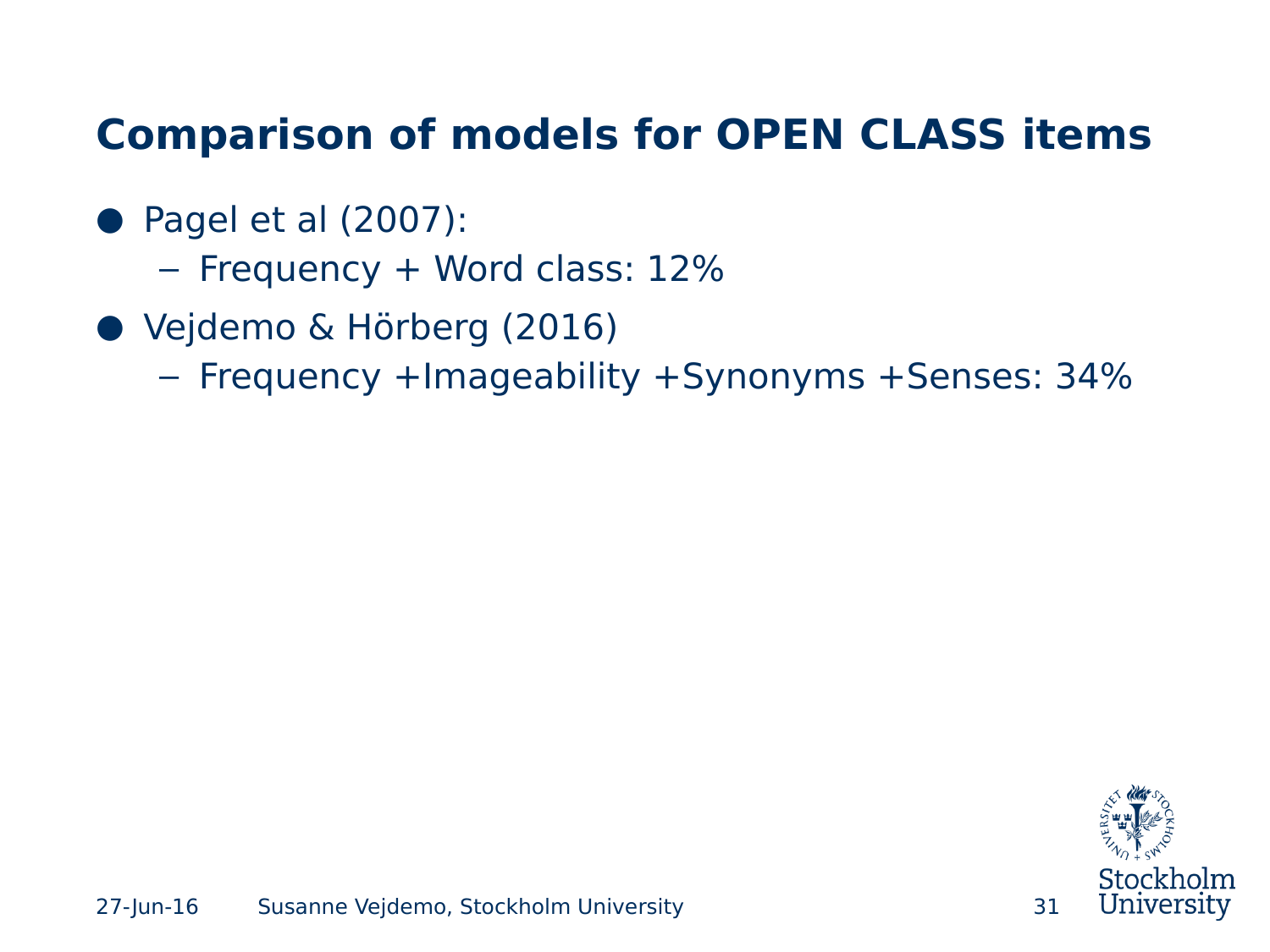

# Comparison of models for OPEN CLASS items
Pagel et al (2007):
Frequency + Word class: 12%
Vejdemo & Hörberg (2016)
Frequency +Imageability +Synonyms +Senses: 34%
27-Jun-16
Susanne Vejdemo, Stockholm University
31